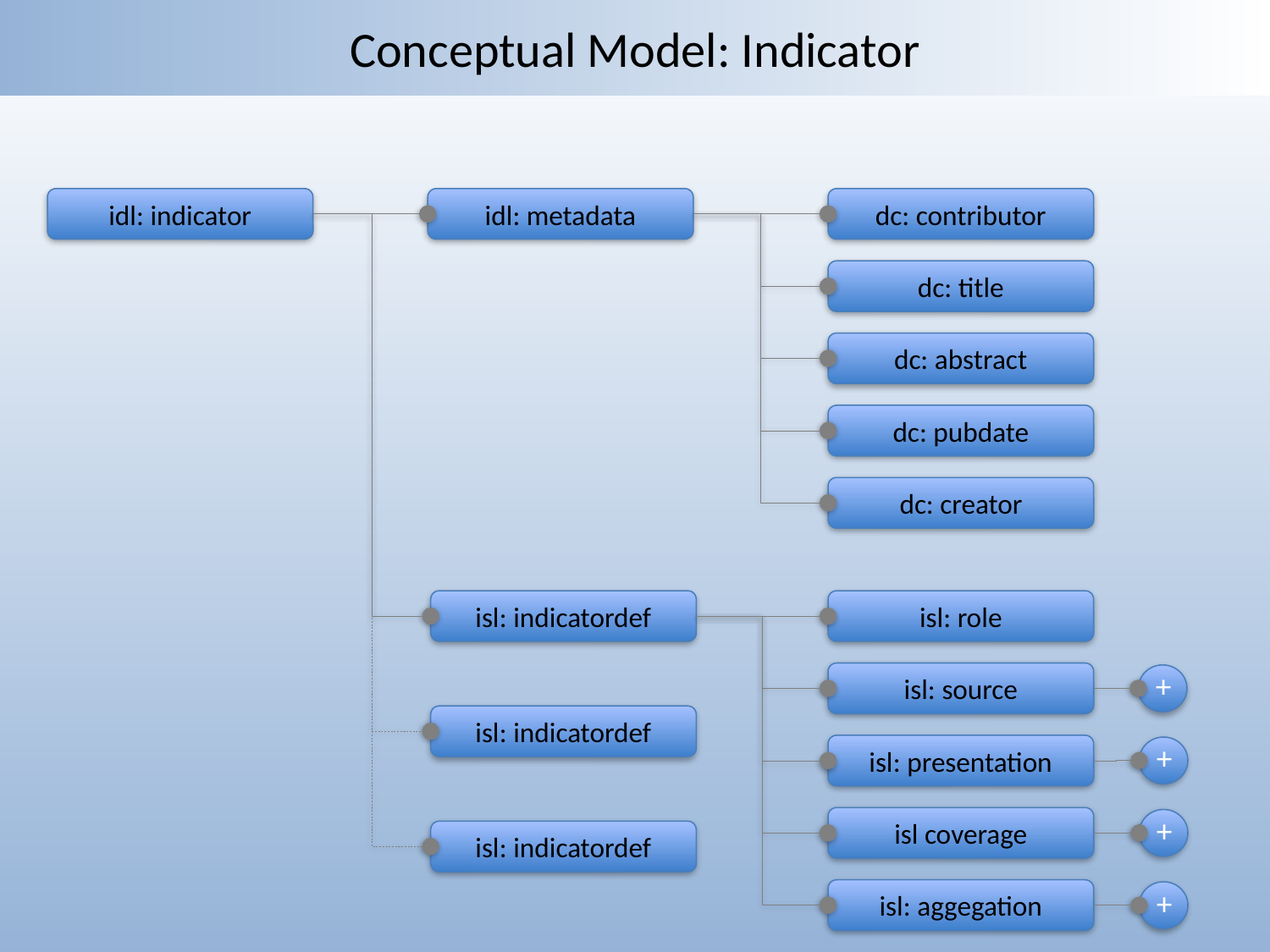

# Conceptual Model: Indicator
idl: indicator
idl: metadata
dc: contributor
dc: title
dc: abstract
dc: pubdate
dc: creator
isl: indicatordef
isl: role
isl: source
+
isl: indicatordef
isl: presentation
+
isl coverage
+
isl: indicatordef
isl: aggegation
+